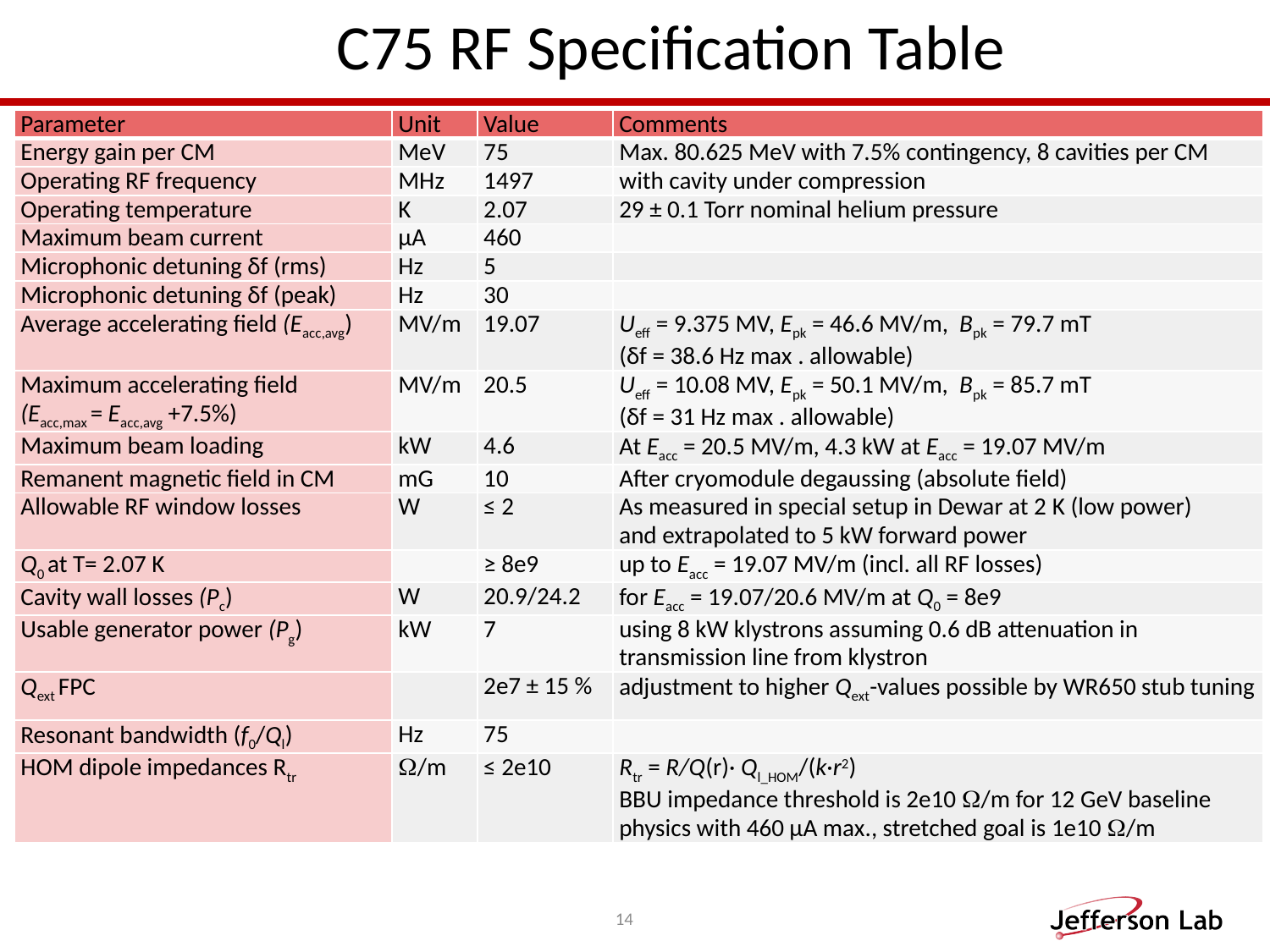

# C75 RF Specification Table
| Parameter | Unit | Value | Comments |
| --- | --- | --- | --- |
| Energy gain per CM | MeV | 75 | Max. 80.625 MeV with 7.5% contingency, 8 cavities per CM |
| Operating RF frequency | MHz | 1497 | with cavity under compression |
| Operating temperature | K | 2.07 | 29 ± 0.1 Torr nominal helium pressure |
| Maximum beam current | µA | 460 |  |
| Microphonic detuning δf (rms) | Hz | 5 |  |
| Microphonic detuning δf (peak) | Hz | 30 |  |
| Average accelerating field (Eacc,avg) | MV/m | 19.07 | Ueff = 9.375 MV, Epk = 46.6 MV/m, Bpk = 79.7 mT (δf = 38.6 Hz max . allowable) |
| Maximum accelerating field (Eacc,max = Eacc,avg +7.5%) | MV/m | 20.5 | Ueff = 10.08 MV, Epk = 50.1 MV/m, Bpk = 85.7 mT (δf = 31 Hz max . allowable) |
| Maximum beam loading | kW | 4.6 | At Eacc = 20.5 MV/m, 4.3 kW at Eacc = 19.07 MV/m |
| Remanent magnetic field in CM | mG | 10 | After cryomodule degaussing (absolute field) |
| Allowable RF window losses | W | ≤ 2 | As measured in special setup in Dewar at 2 K (low power) and extrapolated to 5 kW forward power |
| Q0 at T= 2.07 K |  | ≥ 8e9 | up to Eacc = 19.07 MV/m (incl. all RF losses) |
| Cavity wall losses (Pc) | W | 20.9/24.2 | for Eacc = 19.07/20.6 MV/m at Q0 = 8e9 |
| Usable generator power (Pg) | kW | 7 | using 8 kW klystrons assuming 0.6 dB attenuation in transmission line from klystron |
| Qext FPC |  | 2e7 ± 15 % | adjustment to higher Qext-values possible by WR650 stub tuning |
| Resonant bandwidth (f0/Ql) | Hz | 75 |  |
| HOM dipole impedances Rtr | Ω/m | ≤ 2e10 | Rtr = R/Q(r)· Ql\_HOM/(k·r2) BBU impedance threshold is 2e10 Ω/m for 12 GeV baseline physics with 460 µA max., stretched goal is 1e10 Ω/m |
14